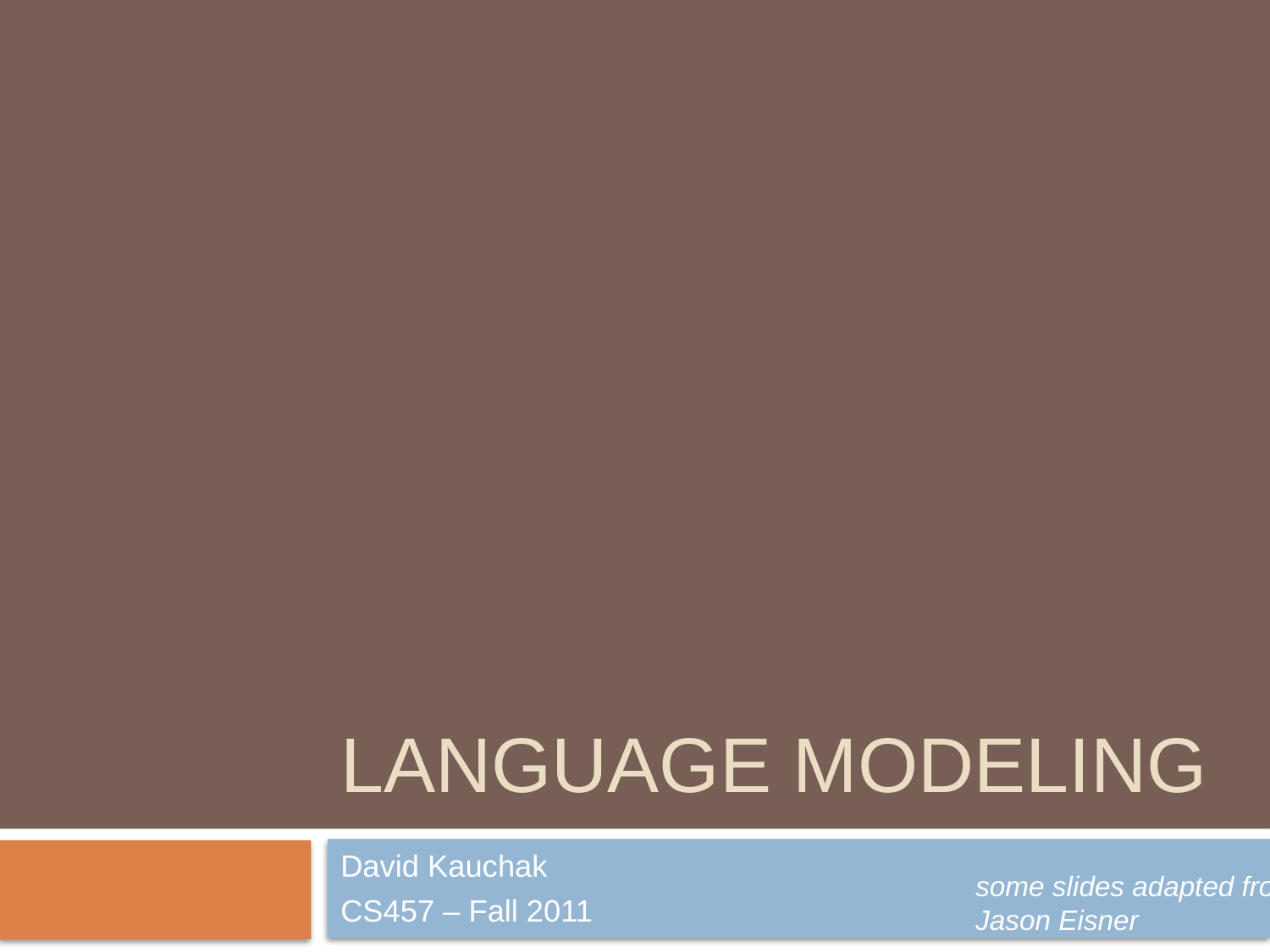

# Language modeling
David Kauchak
CS457 – Fall 2011
some slides adapted from Jason Eisner